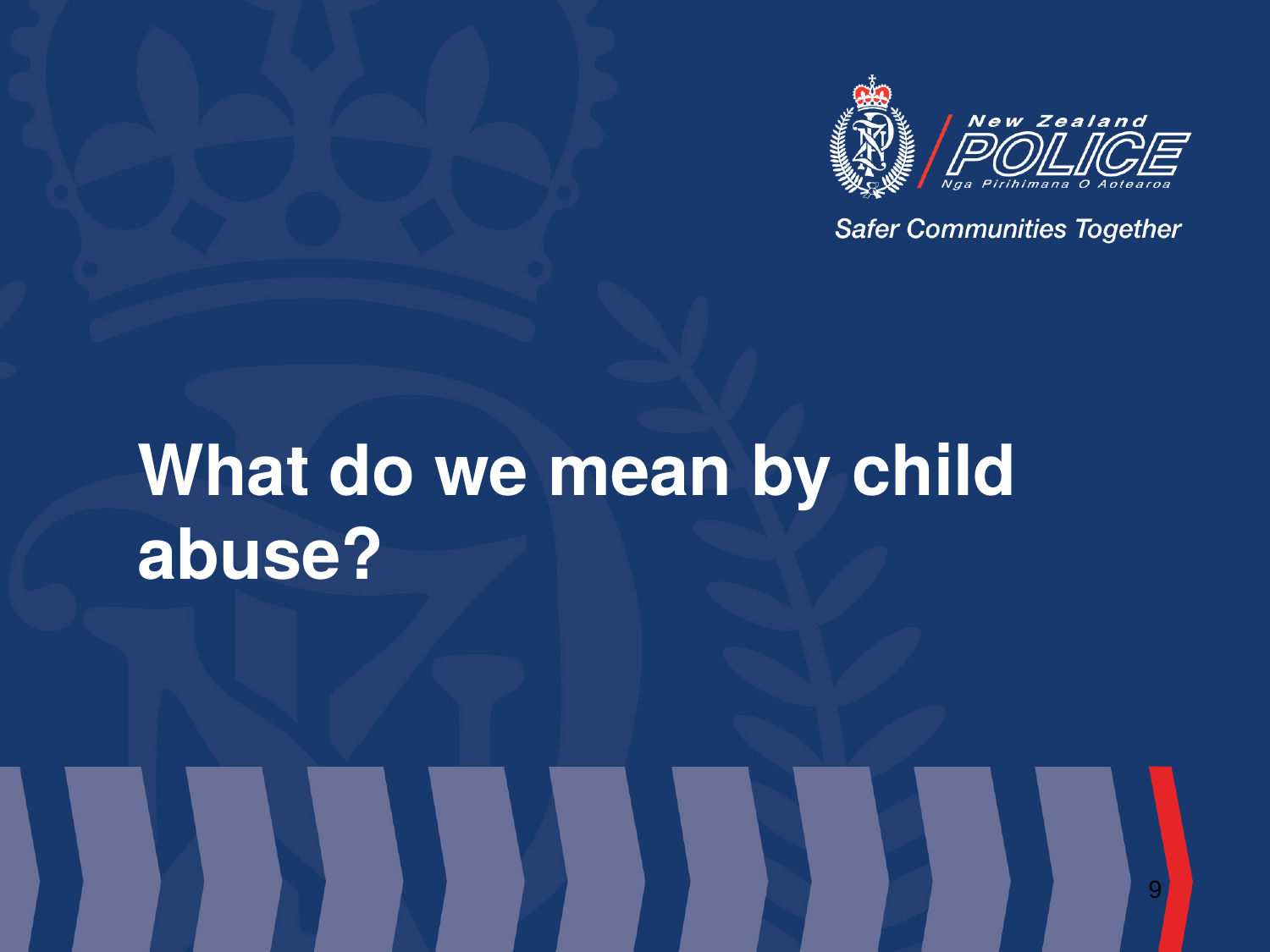

# What do we mean by child abuse?
9